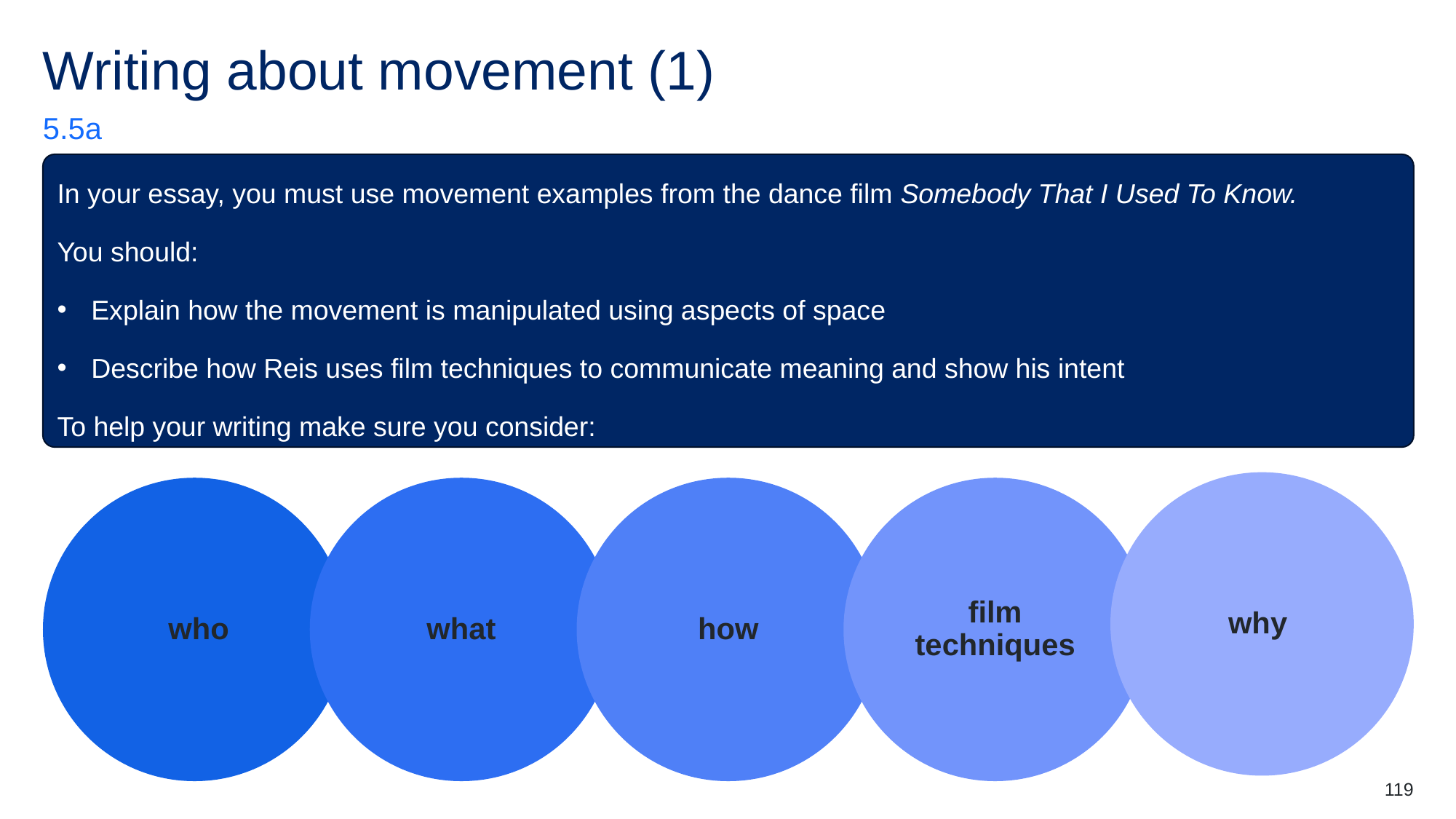

# Writing about movement (1)
5.5a
In your essay, you must use movement examples from the dance film Somebody That I Used To Know.
You should:
Explain how the movement is manipulated using aspects of space
Describe how Reis uses film techniques to communicate meaning and show his intent
To help your writing make sure you consider:
why
 who
what
how
film techniques
119